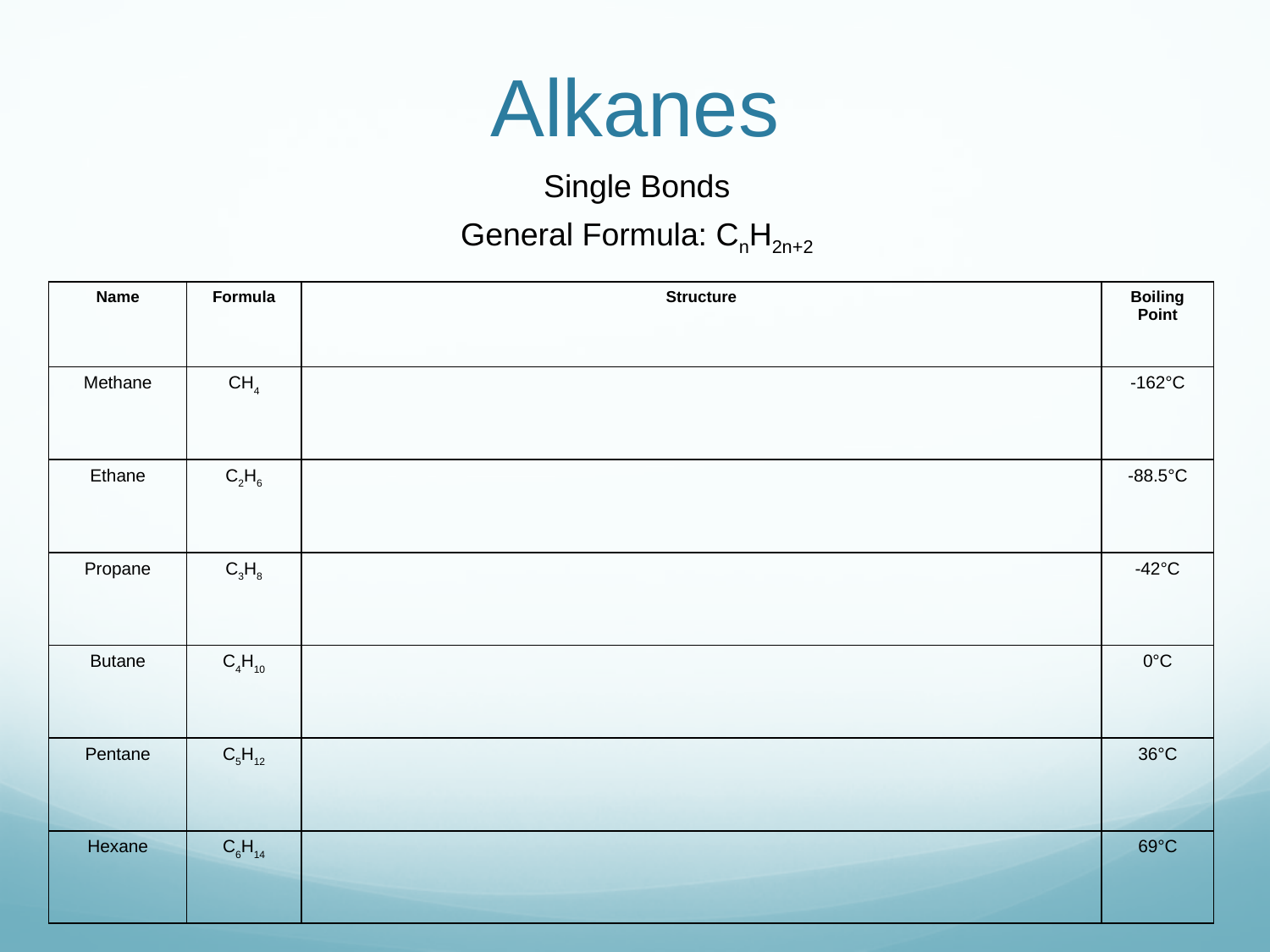

Alkanes
Single Bonds
General Formula: CnH2n+2
| Name | Formula | Structure | Boiling Point |
| --- | --- | --- | --- |
| Methane | CH4 |  | -162°C |
| Ethane | C2H6 |  | -88.5°C |
| Propane | C3H8 |  | -42°C |
| Butane | C4H10 |  | 0°C |
| Pentane | C5H12 |  | 36°C |
| Hexane | C6H14 |  | 69°C |